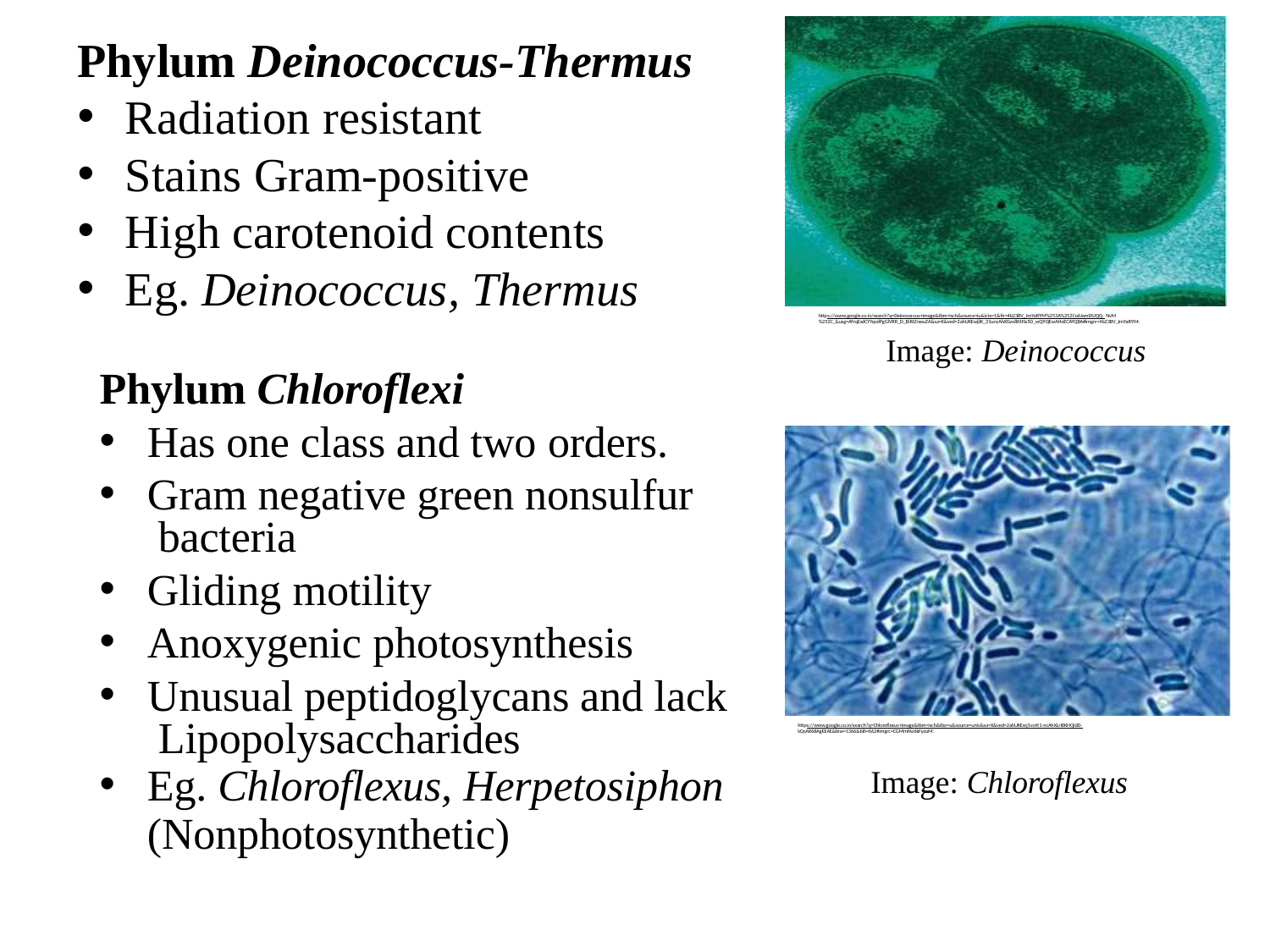

# Phylum Deinococcus-Thermus
Radiation resistant
Stains Gram-positive
High carotenoid contents
Eg. Deinococcus, Thermus
https://www.google.co.in/search?q=Deinococcus+image&tbm=isch&source=iu&ictx=1&fir=4b23BV_JmYaR9M%253A%252Co6JamDSJQQ-  NvM%252C_&usg=AFrqEzdCYYqvdPgGlVRR_D_BiRtZrxeuZA&sa=X&ved=2ahUKEwjilK_31uncAhXGvo8KHSs5D_wQ9QEwAHoECAYQBA#imgrc=4b23BV_JmYaR9M:
Image: Deinococcus
Phylum Chloroflexi
Has one class and two orders.
Gram negative green nonsulfur  bacteria
Gliding motility
Anoxygenic photosynthesis
Unusual peptidoglycans and lack  Lipopolysaccharides
Eg. Chloroflexus, Herpetosiphon
(Nonphotosynthetic)

https://www.google.co.in/search?q=Chloroflexus+image&tbm=isch&tbo=u&source=univ&sa=X&ved=2ahUKEwj1vcrK1-ncAhXLrI8KHQidD-  kQsAR6BAgEEAE&biw=1366&bih=662#imgrc=CGMmfAz6kFyzuM:
Image: Chloroflexus